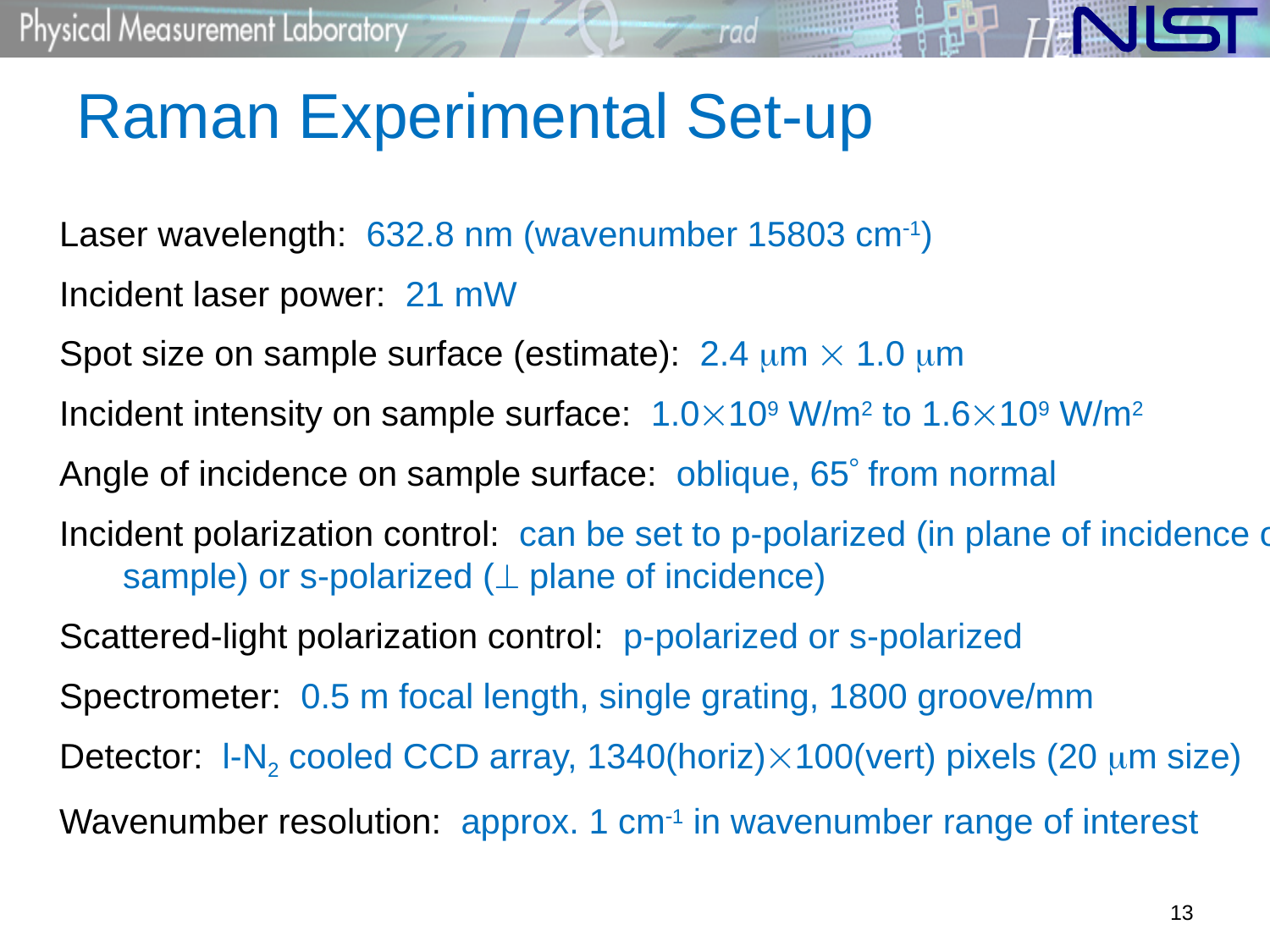

# Raman Experimental Set-up

Laser wavelength:  632.8 nm (wavenumber 15803 cm−1)
Incident laser power:  21 mW
Spot size on sample surface (estimate):  2.4 μm × 1.0 μm
Incident intensity on sample surface:  1.0×109 W/m2 to 1.6×109 W/m2
Angle of incidence on sample surface:  oblique, 65° from normal
Incident polarization control:  can be set to p-polarized (in plane of incidence on sample) or s-polarized (⊥ plane of incidence)
Scattered-light polarization control:  p-polarized or s-polarized
Spectrometer:  0.5 m focal length, single grating, 1800 groove/mm
Detector:  l-N2 cooled CCD array, 1340(horiz)×100(vert) pixels (20 μm size)
Wavenumber resolution:  approx. 1 cm−1 in wavenumber range of interest
13